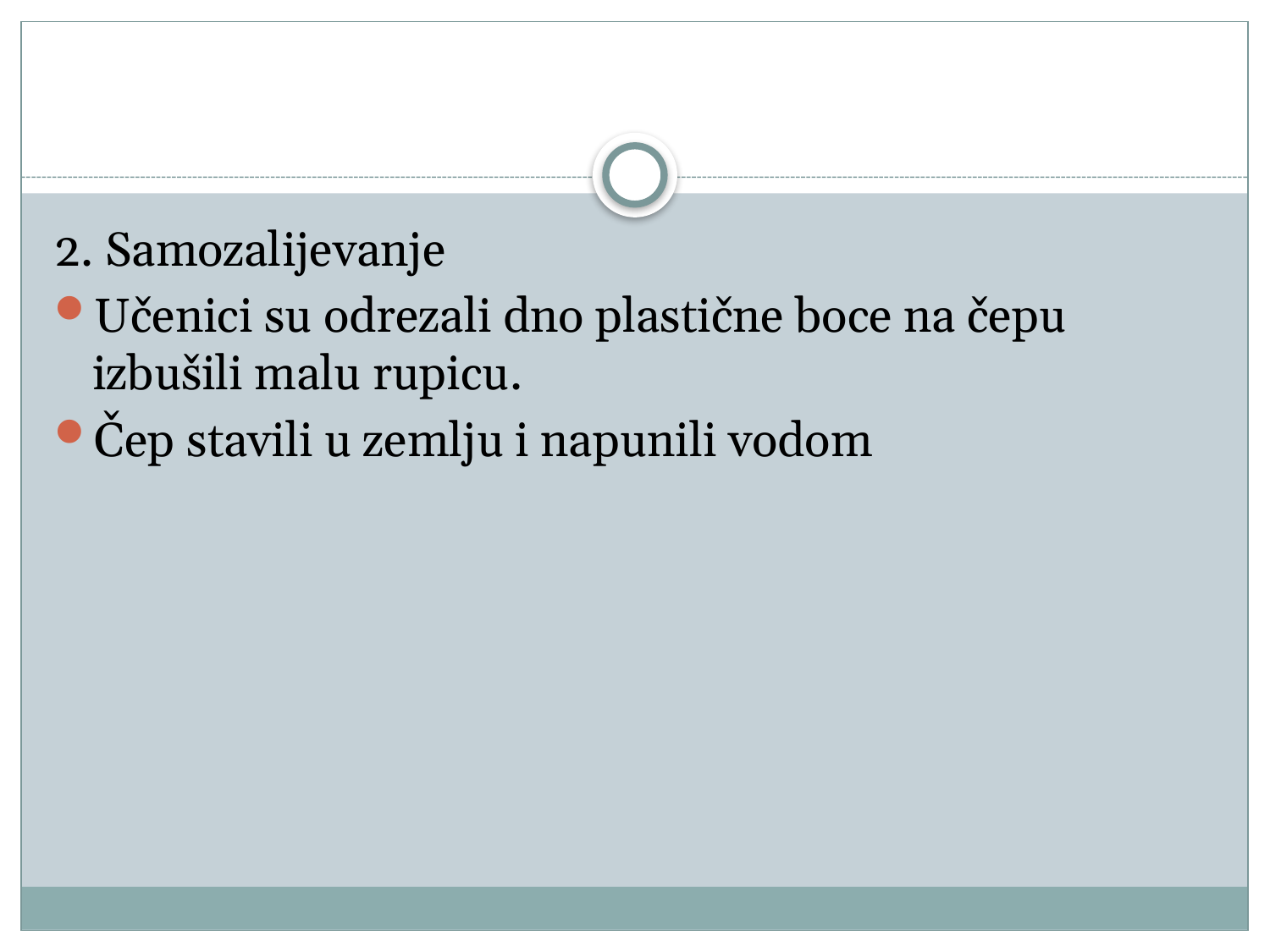

#
2. Samozalijevanje
Učenici su odrezali dno plastične boce na čepu izbušili malu rupicu.
Čep stavili u zemlju i napunili vodom